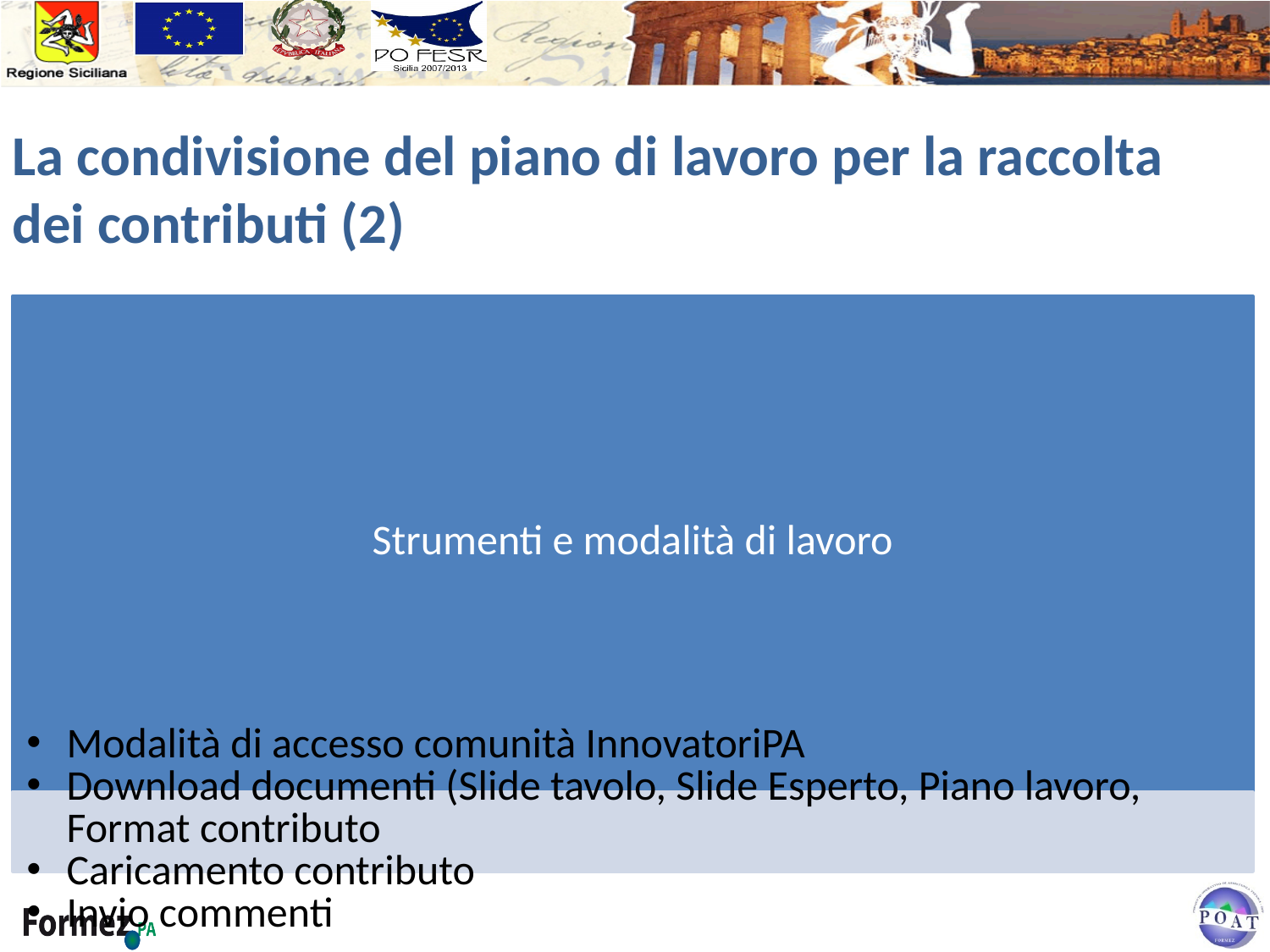

La condivisione del piano di lavoro per la raccolta dei contributi (2)
Strumenti e modalità di lavoro
Modalità di accesso comunità InnovatoriPA
Download documenti (Slide tavolo, Slide Esperto, Piano lavoro, Format contributo
Caricamento contributo
Invio commenti